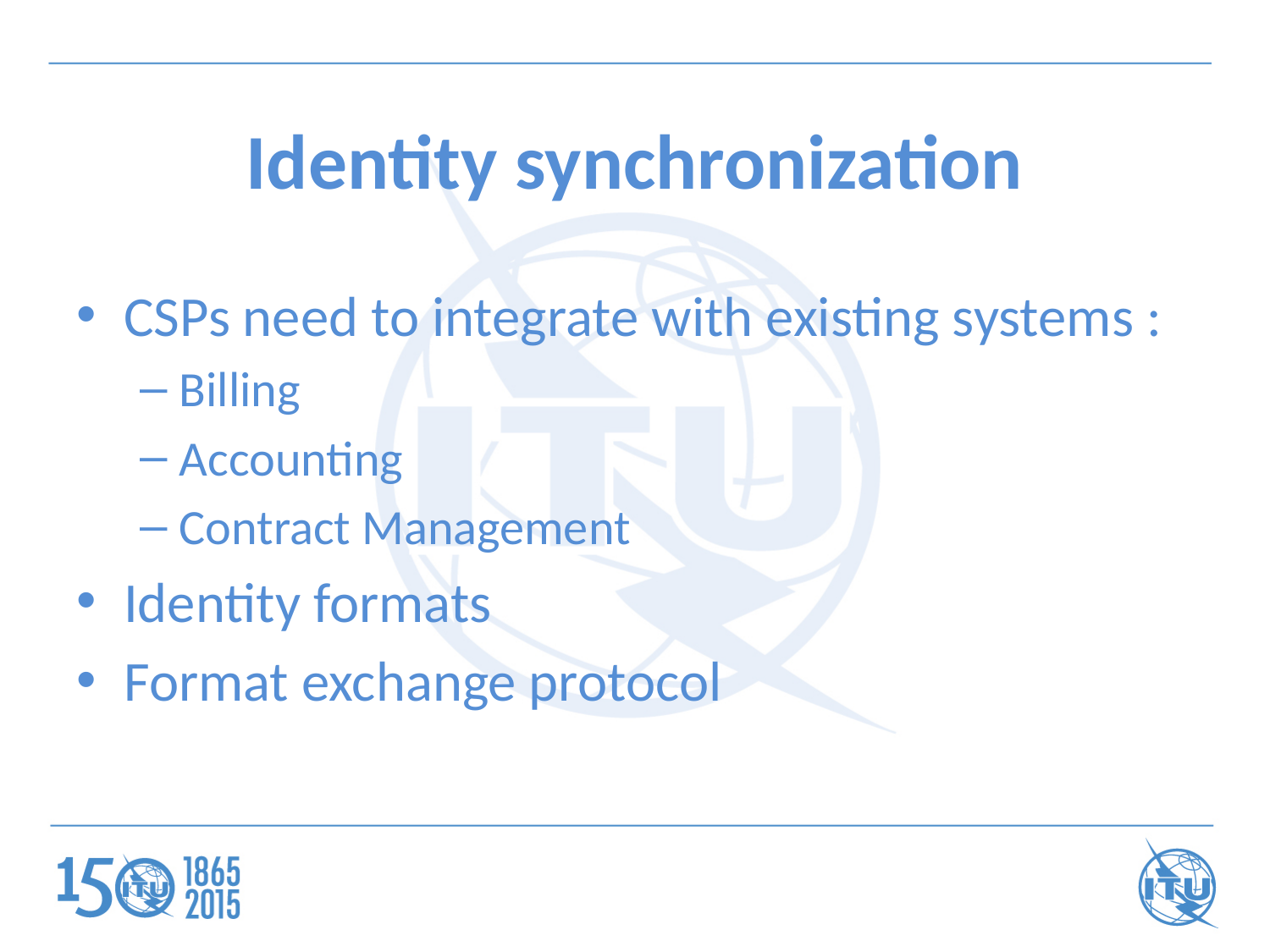

# Identity synchronization
CSPs need to integrate with existing systems :
Billing
Accounting
Contract Management
Identity formats
Format exchange protocol